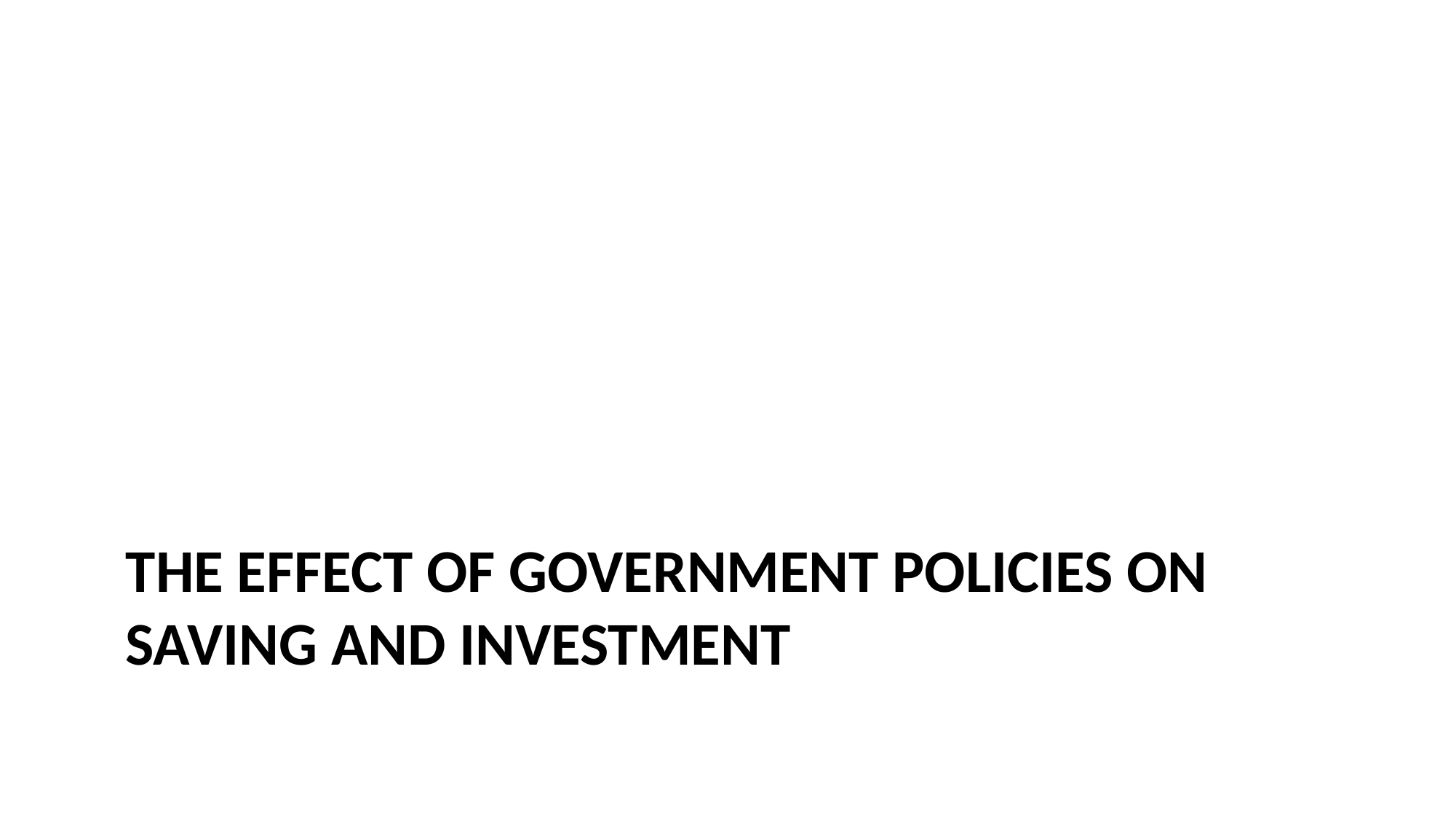

# The effect of Government policies on saving and investment